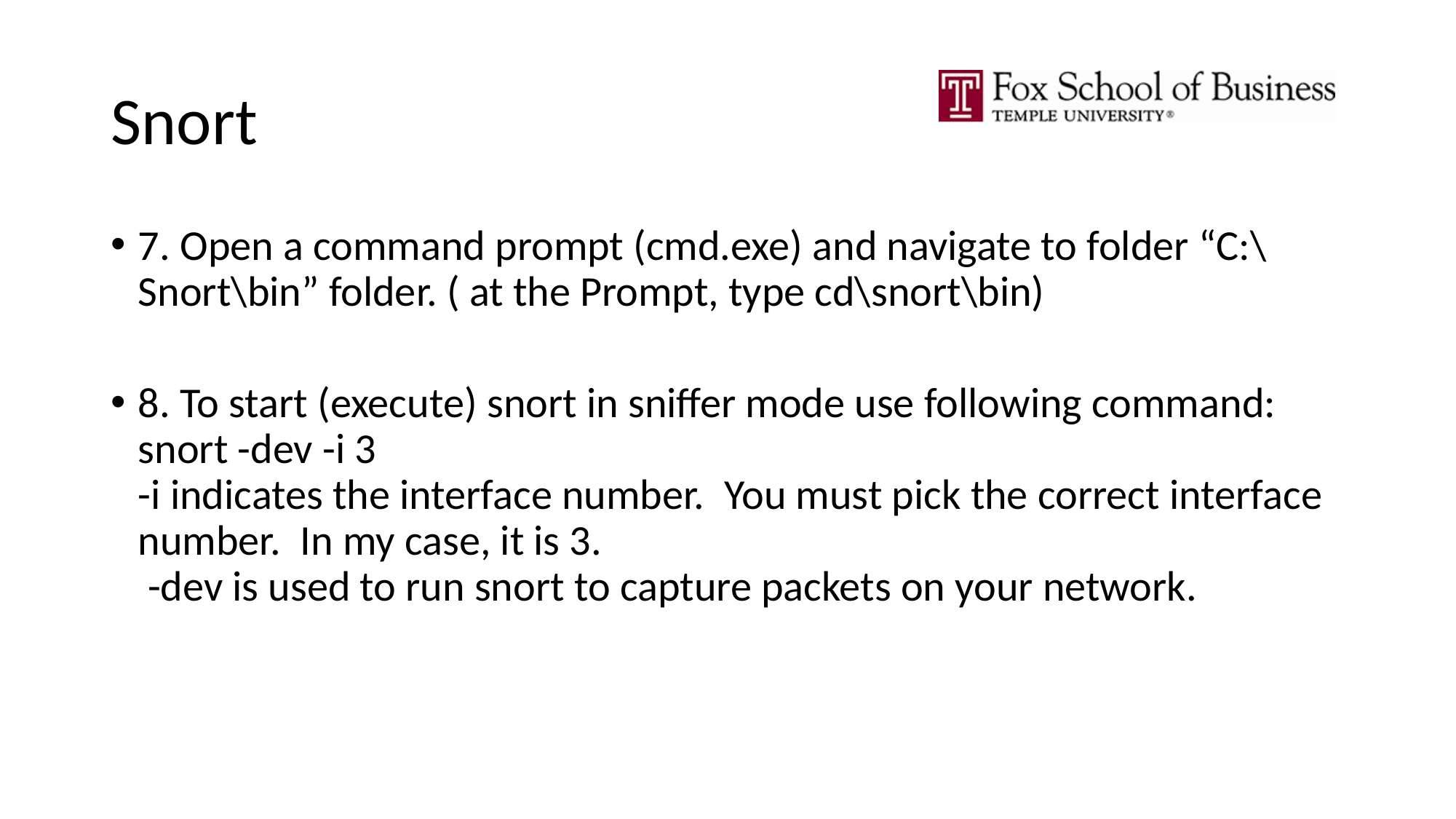

# Snort
7. Open a command prompt (cmd.exe) and navigate to folder “C:\Snort\bin” folder. ( at the Prompt, type cd\snort\bin)
8. To start (execute) snort in sniffer mode use following command:
snort -dev -i 3
-i indicates the interface number.  You must pick the correct interface number.  In my case, it is 3.
 -dev is used to run snort to capture packets on your network.